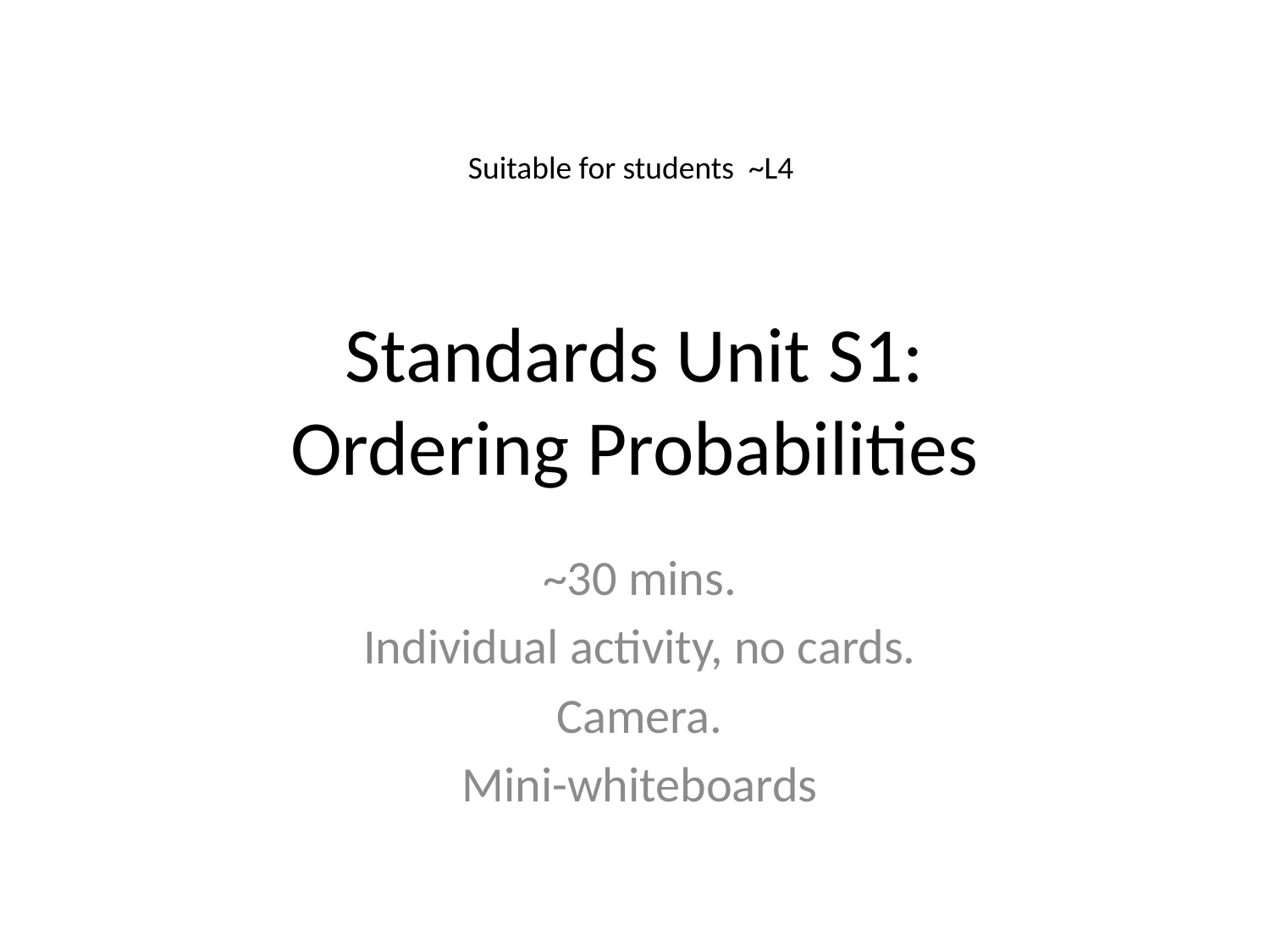

Suitable for students  ~L4
# Standards Unit S1: Ordering Probabilities
~30 mins.
Individual activity, no cards.
Camera.
Mini-whiteboards